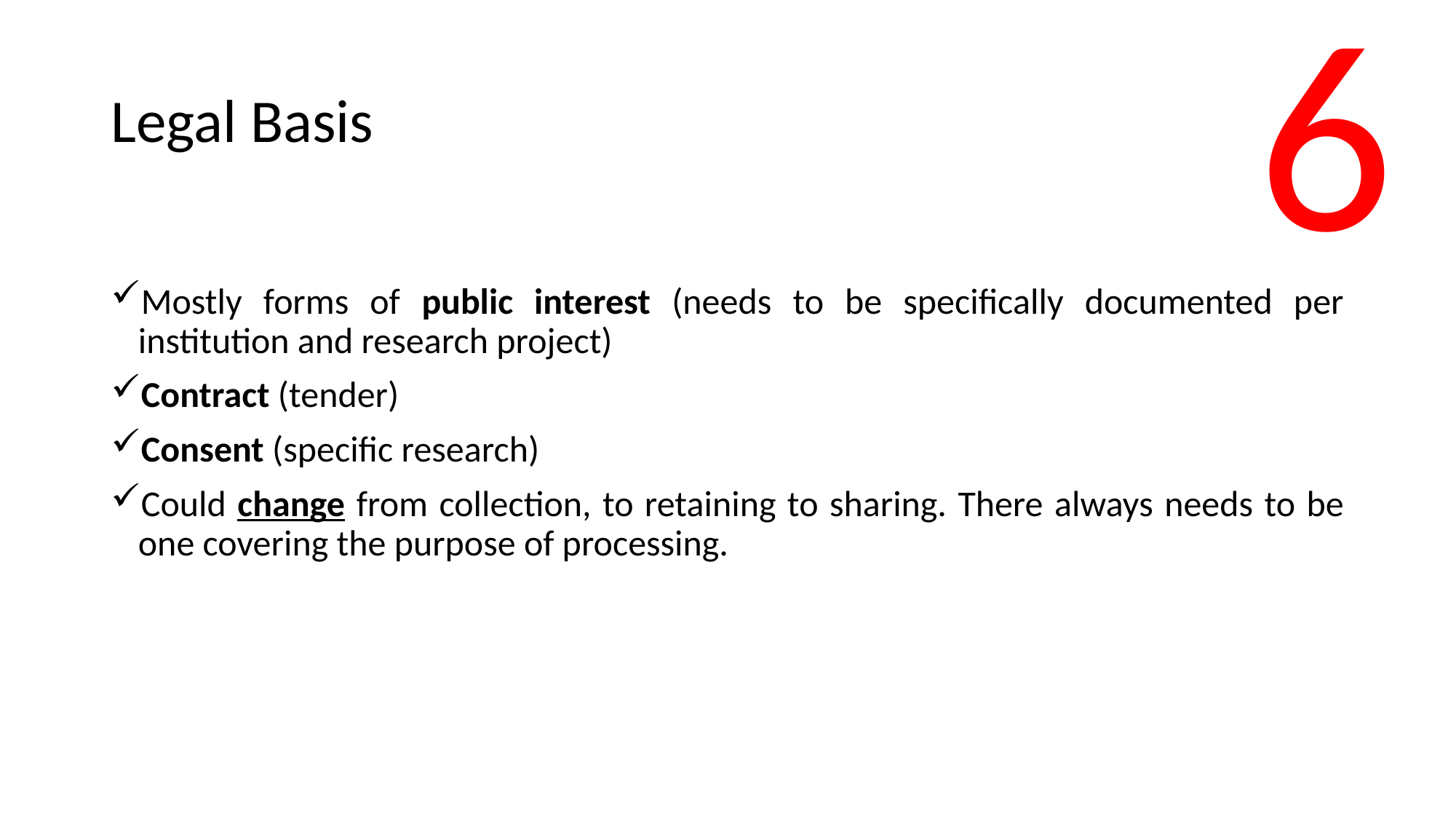

6
# Legal Basis

Mostly forms of public interest (needs to be specifically documented per institution and research project)
Contract (tender)
Consent (specific research)
Could change from collection, to retaining to sharing. There always needs to be one covering the purpose of processing.